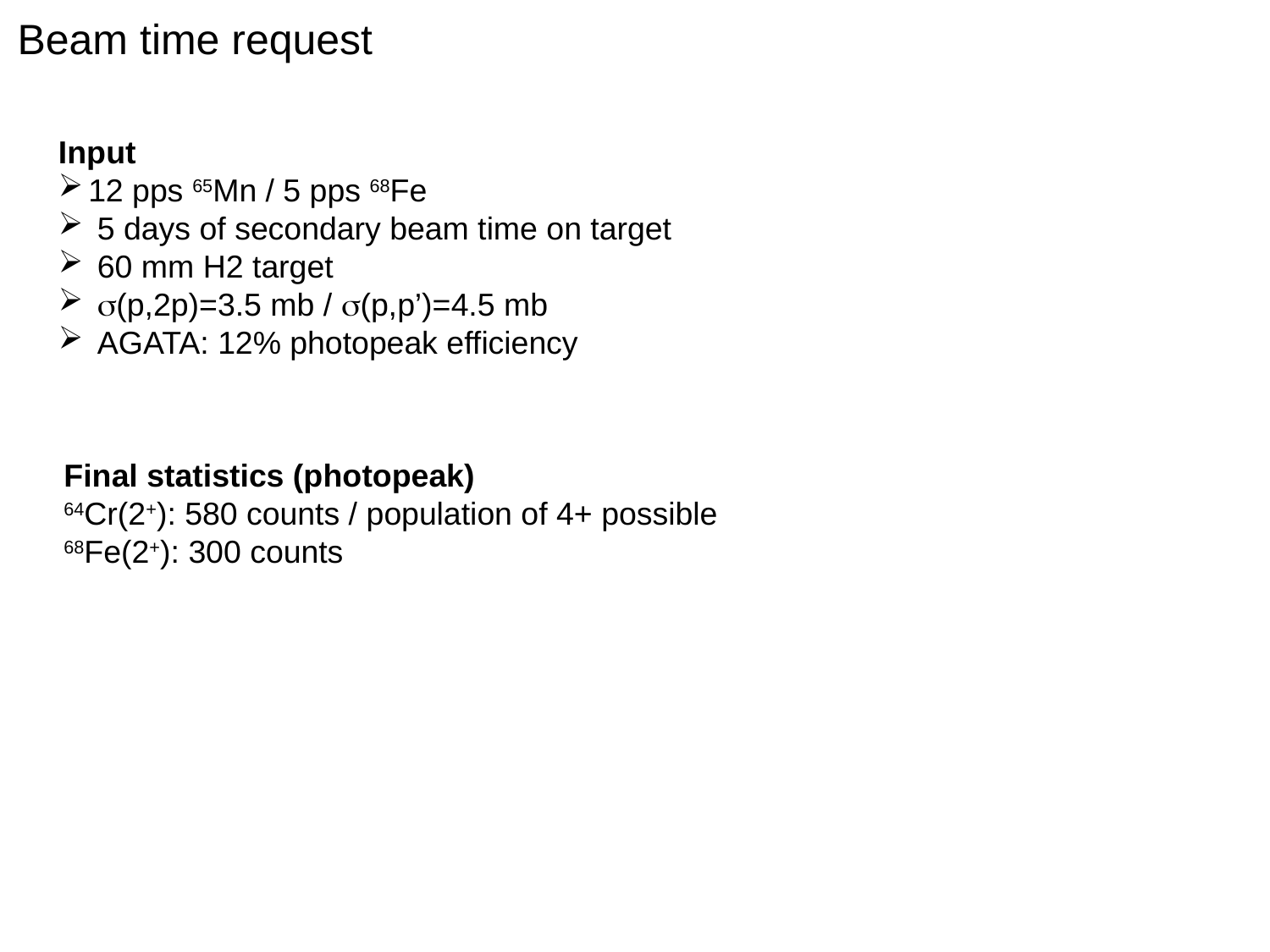

Beam time request
Input
12 pps 65Mn / 5 pps 68Fe
 5 days of secondary beam time on target
 60 mm H2 target
 σ(p,2p)=3.5 mb / σ(p,p’)=4.5 mb
 AGATA: 12% photopeak efficiency
Final statistics (photopeak)
64Cr(2+): 580 counts / population of 4+ possible
68Fe(2+): 300 counts